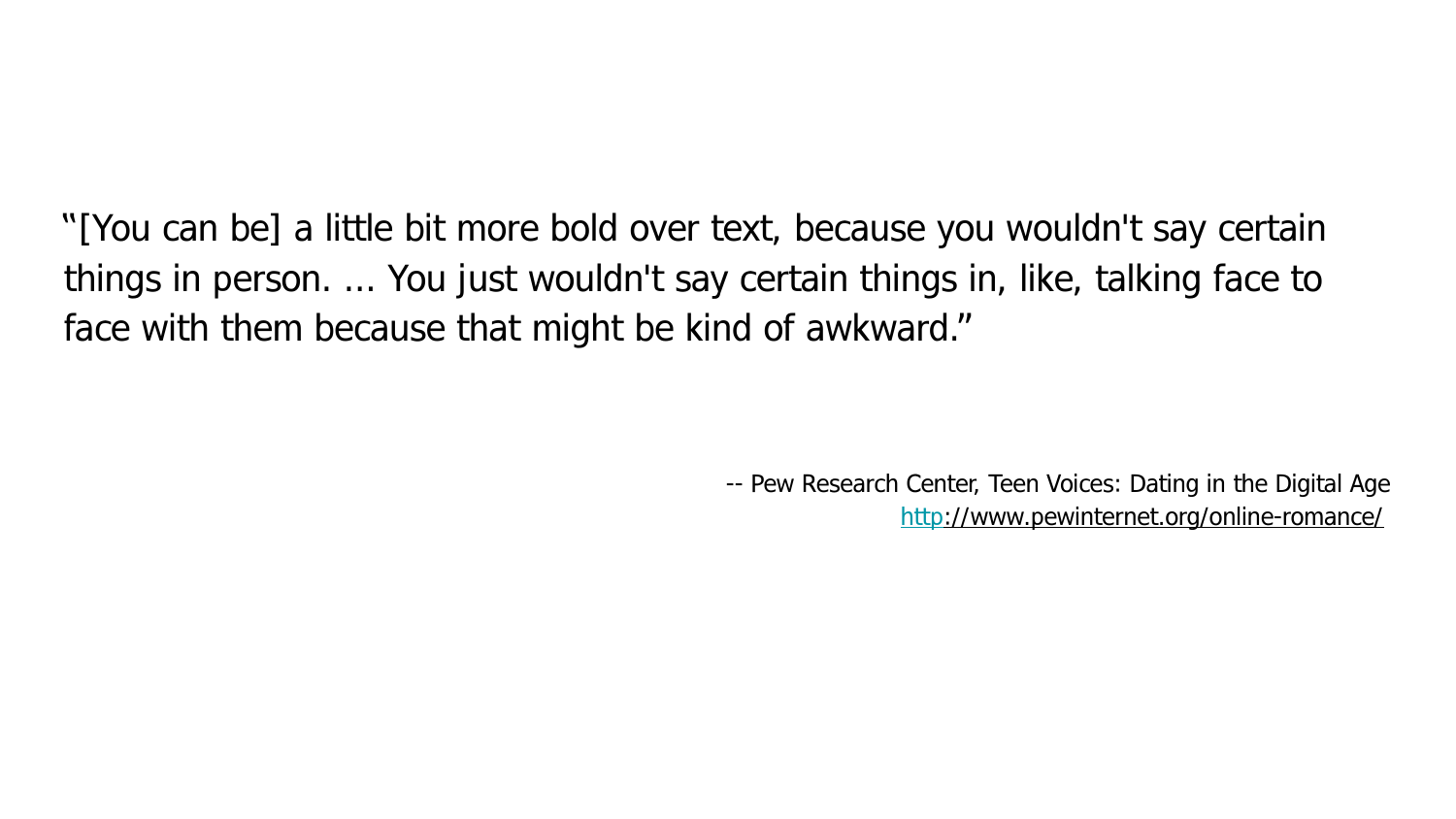

“[You can be] a little bit more bold over text, because you wouldn't say certain things in person. ... You just wouldn't say certain things in, like, talking face to face with them because that might be kind of awkward.”

 -- Pew Research Center, Teen Voices: Dating in the Digital Age
http://www.pewinternet.org/online-romance/